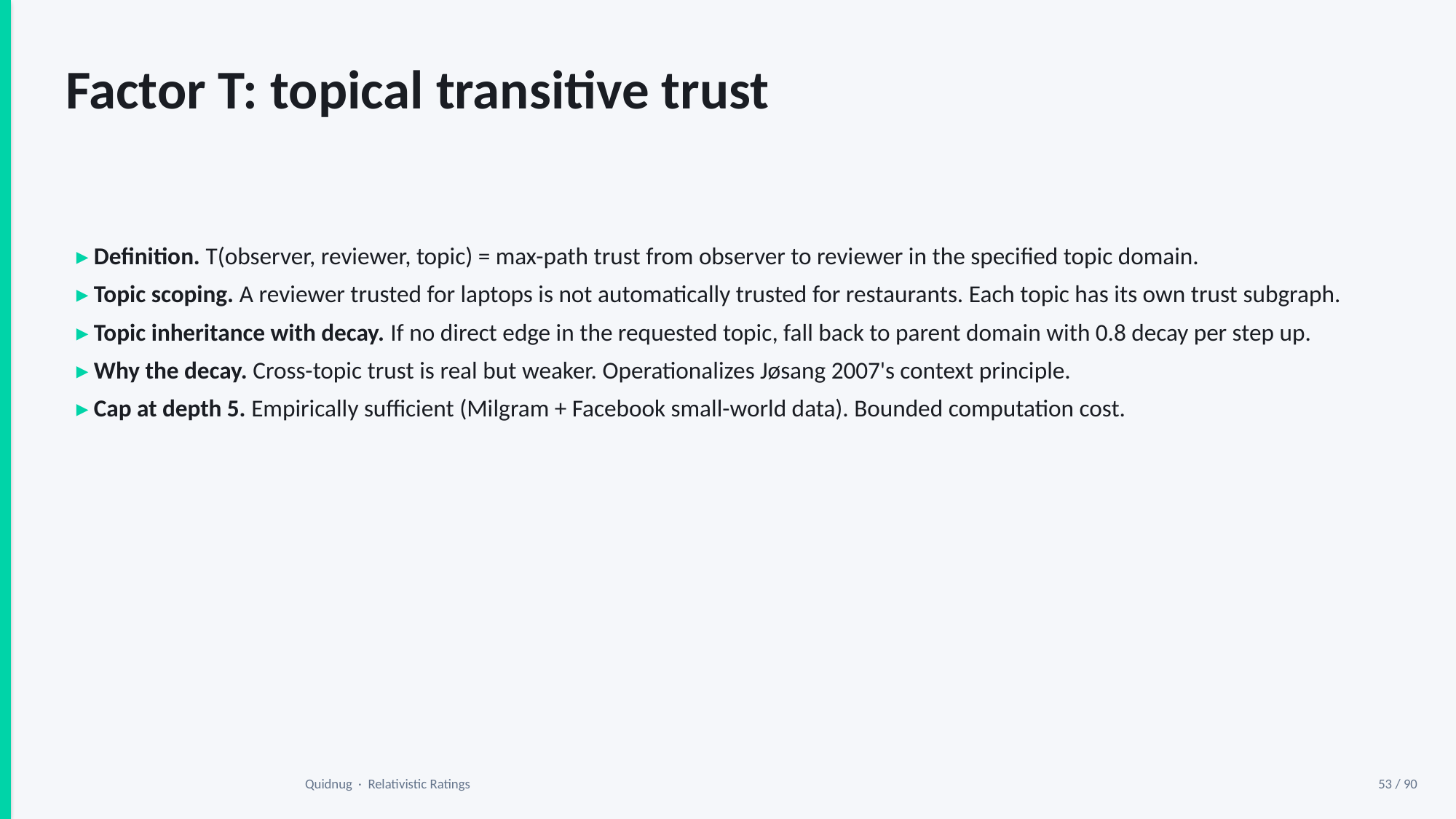

Factor T: topical transitive trust
▸ Definition. T(observer, reviewer, topic) = max-path trust from observer to reviewer in the specified topic domain.
▸ Topic scoping. A reviewer trusted for laptops is not automatically trusted for restaurants. Each topic has its own trust subgraph.
▸ Topic inheritance with decay. If no direct edge in the requested topic, fall back to parent domain with 0.8 decay per step up.
▸ Why the decay. Cross-topic trust is real but weaker. Operationalizes Jøsang 2007's context principle.
▸ Cap at depth 5. Empirically sufficient (Milgram + Facebook small-world data). Bounded computation cost.
Quidnug  ·  Relativistic Ratings
53 / 90